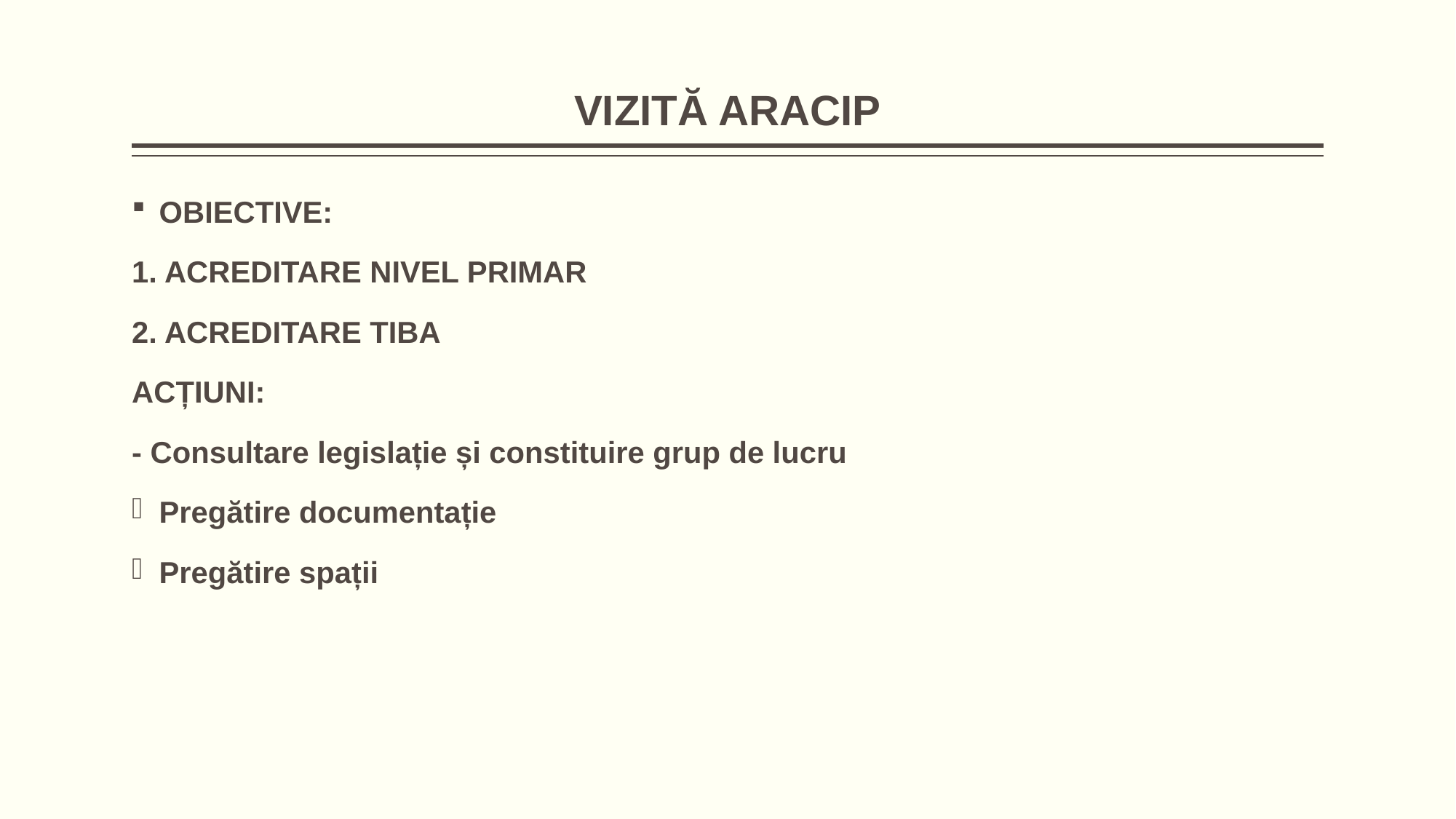

# VIZITĂ ARACIP
OBIECTIVE:
1. ACREDITARE NIVEL PRIMAR
2. ACREDITARE TIBA
ACȚIUNI:
- Consultare legislație și constituire grup de lucru
Pregătire documentație
Pregătire spații